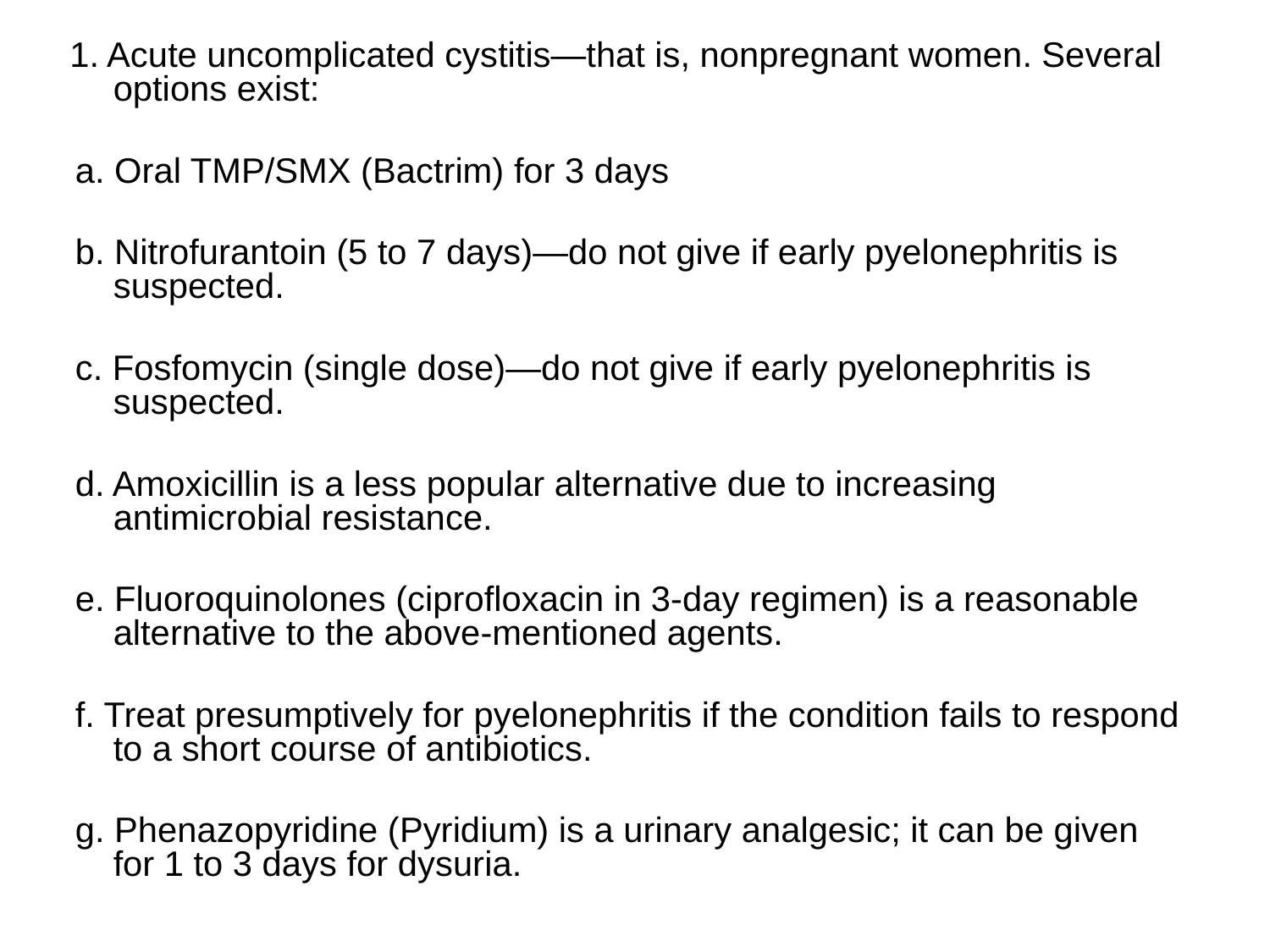

1. Acute uncomplicated cystitis—that is, nonpregnant women. Several options exist:

 a. Oral TMP/SMX (Bactrim) for 3 days

 b. Nitrofurantoin (5 to 7 days)—do not give if early pyelonephritis is suspected.

 c. Fosfomycin (single dose)—do not give if early pyelonephritis is suspected.

 d. Amoxicillin is a less popular alternative due to increasing antimicrobial resistance.

 e. Fluoroquinolones (ciprofloxacin in 3-day regimen) is a reasonable alternative to the above-mentioned agents.

 f. Treat presumptively for pyelonephritis if the condition fails to respond to a short course of antibiotics.

 g. Phenazopyridine (Pyridium) is a urinary analgesic; it can be given for 1 to 3 days for dysuria.